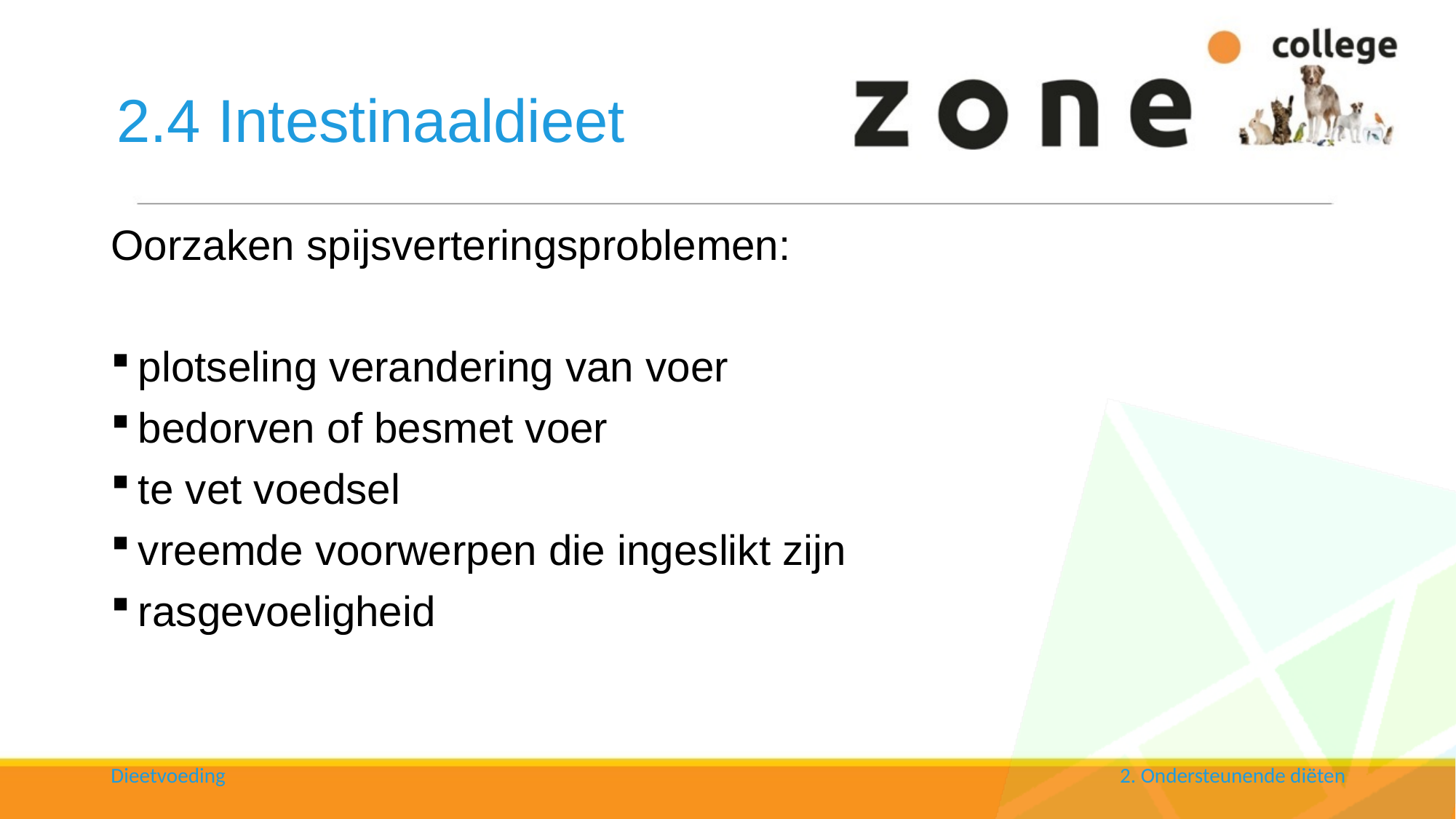

# 2.4 Intestinaaldieet
Oorzaken spijsverteringsproblemen:

plotseling verandering van voer
bedorven of besmet voer
te vet voedsel
vreemde voorwerpen die ingeslikt zijn
rasgevoeligheid
Dieetvoeding
2. Ondersteunende diëten